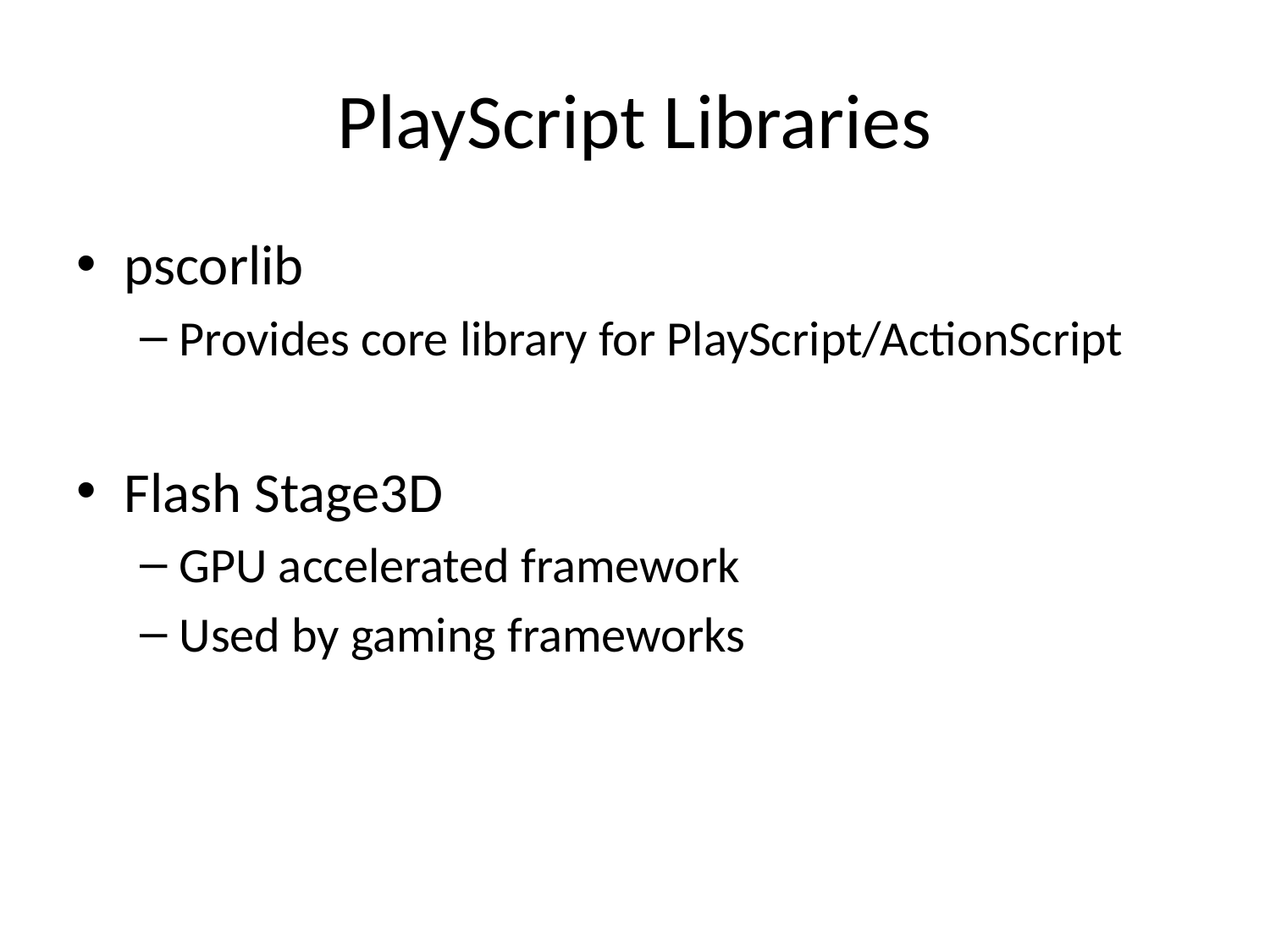

# PlayScript Libraries
pscorlib
Provides core library for PlayScript/ActionScript

Flash Stage3D
GPU accelerated framework
Used by gaming frameworks